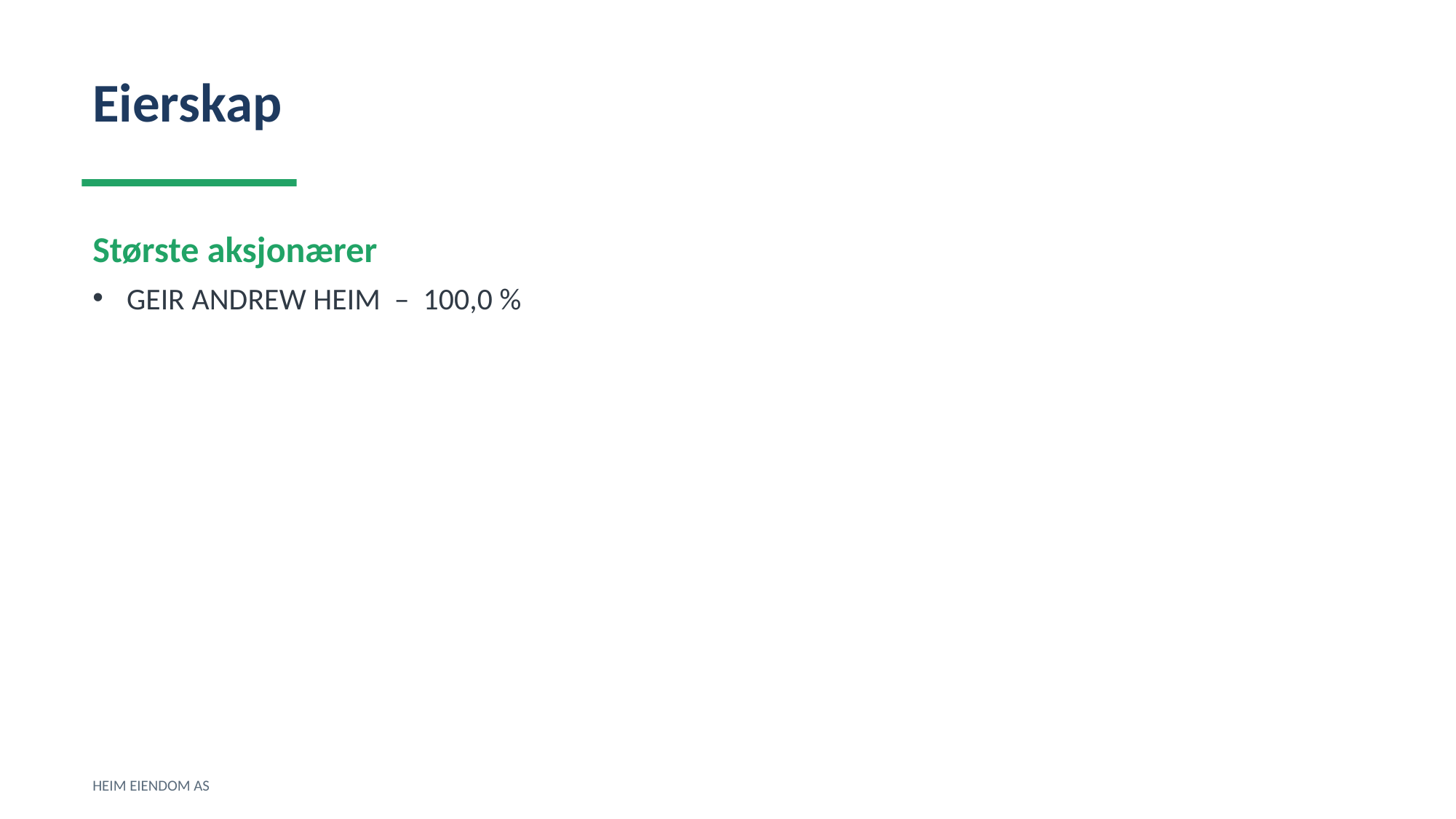

Eierskap

Største aksjonærer
GEIR ANDREW HEIM  –  100,0 %
HEIM EIENDOM AS